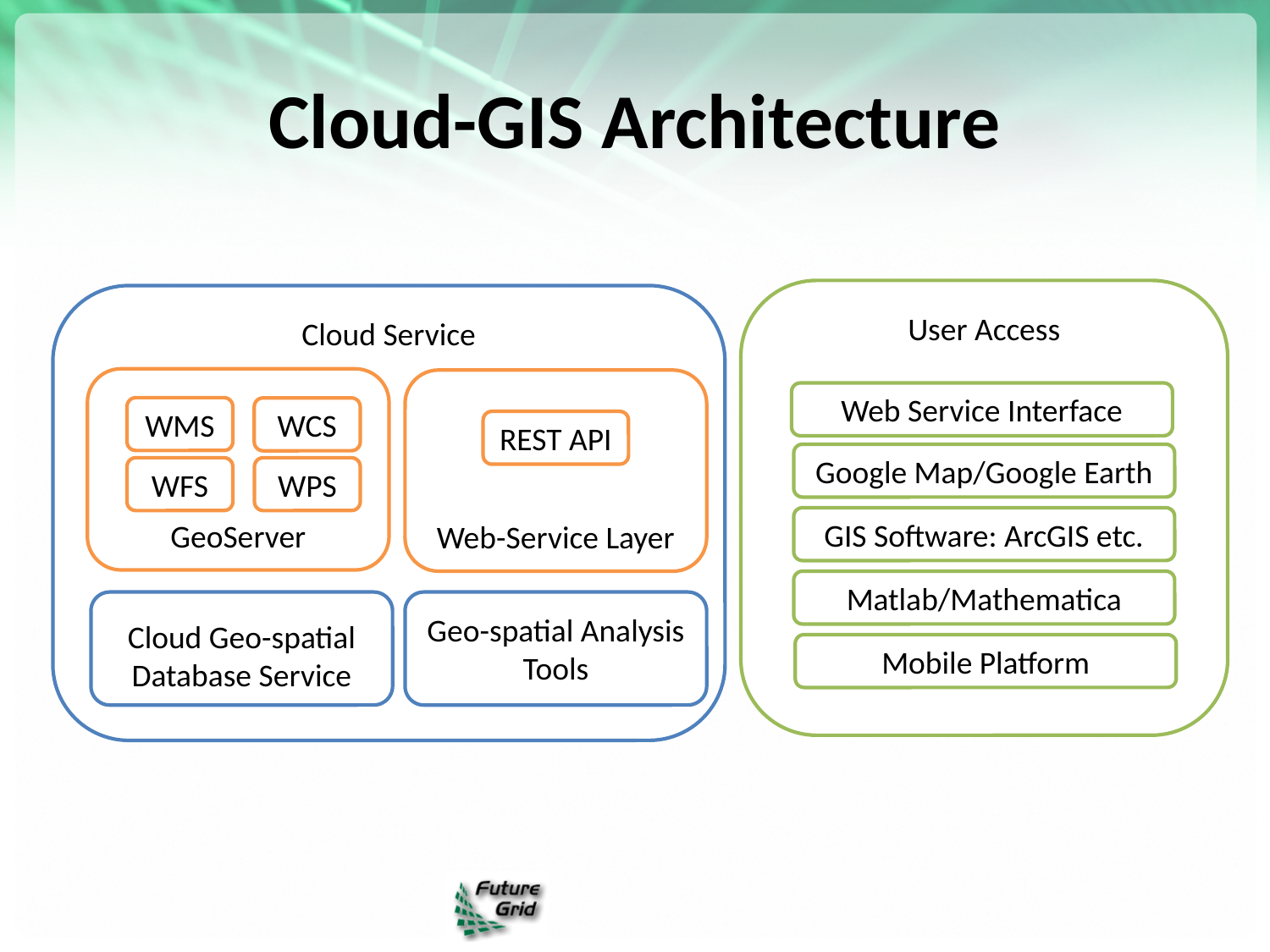

# Cloud-GIS Architecture
User Access
Cloud Service
GeoServer
Web-Service Layer
Web Service Interface
WMS
WCS
REST API
Google Map/Google Earth
WFS
WPS
GIS Software: ArcGIS etc.
Matlab/Mathematica
Cloud Geo-spatial Database Service
Geo-spatial Analysis Tools
Mobile Platform